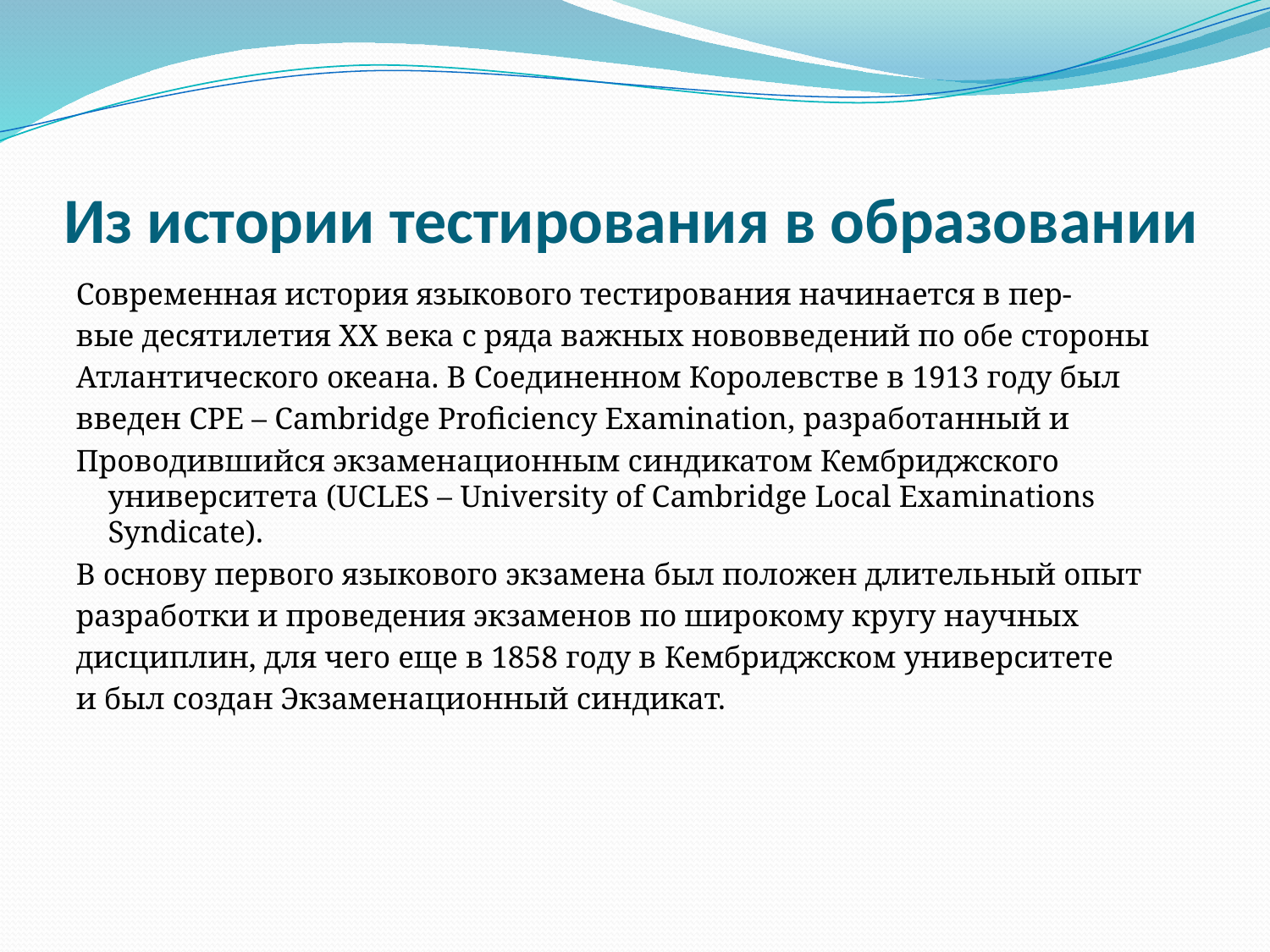

# Из истории тестирования в образовании
Современная история языкового тестирования начинается в пер-
вые десятилетия XX века с ряда важных нововведений по обе стороны
Атлантического океана. В Соединенном Королевстве в 1913 году был
введен CPE – Cambridge Proficiency Examination, разработанный и
Проводившийся экзаменационным синдикатом Кембриджского университета (UCLES – University of Cambridge Local Examinations Syndicate).
В основу первого языкового экзамена был положен длительный опыт
разработки и проведения экзаменов по широкому кругу научных
дисциплин, для чего еще в 1858 году в Кембриджском университете
и был создан Экзаменационный синдикат.